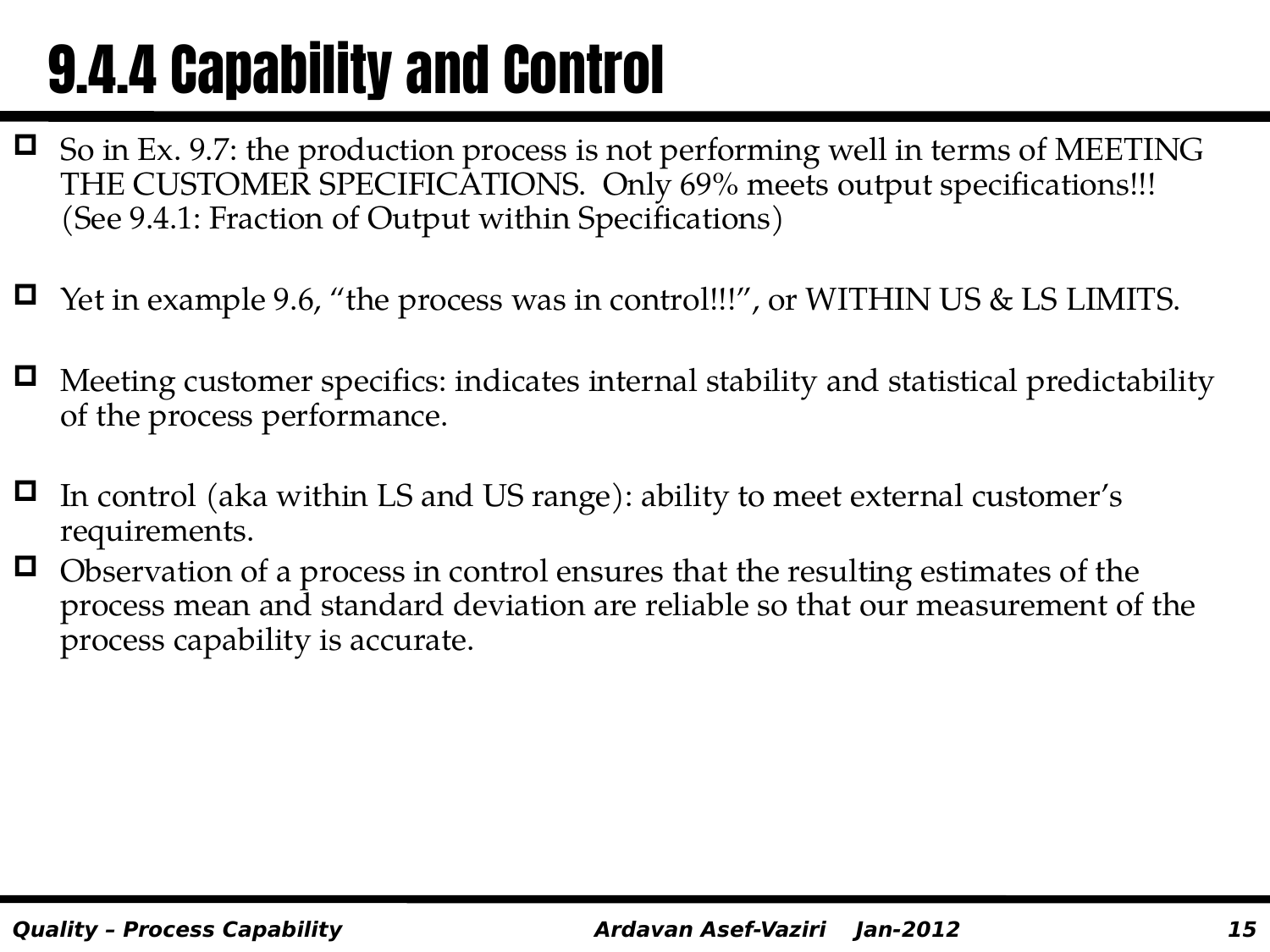

# 9.4.4 Capability and Control
So in Ex. 9.7: the production process is not performing well in terms of MEETING THE CUSTOMER SPECIFICATIONS.  Only 69% meets output specifications!!!  (See 9.4.1: Fraction of Output within Specifications)

Yet in example 9.6, “the process was in control!!!”, or WITHIN US & LS LIMITS.

Meeting customer specifics: indicates internal stability and statistical predictability of the process performance.

In control (aka within LS and US range): ability to meet external customer’s requirements.
Observation of a process in control ensures that the resulting estimates of the process mean and standard deviation are reliable so that our measurement of the process capability is accurate.